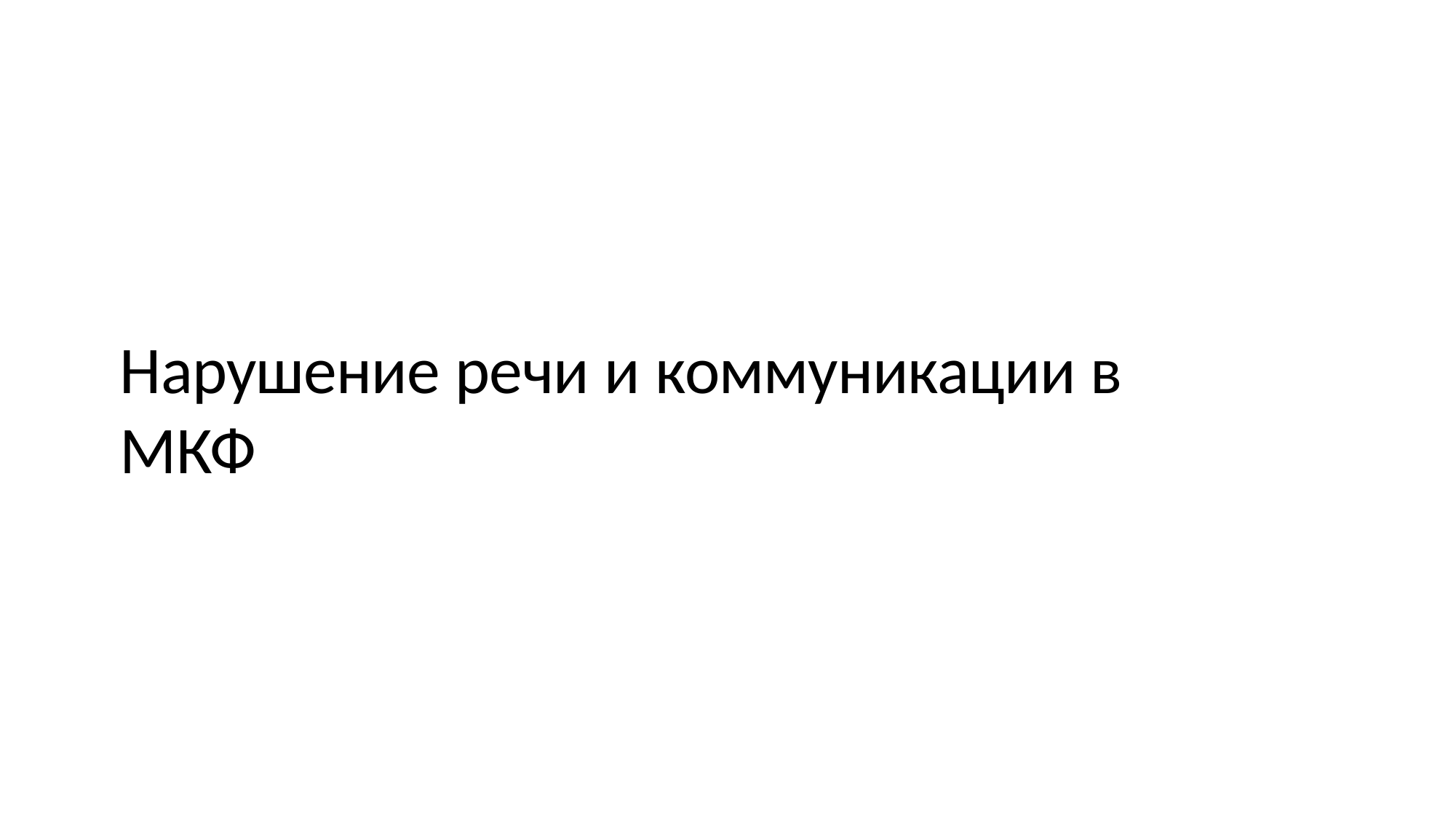

# Нарушение речи и коммуникации в МКФ